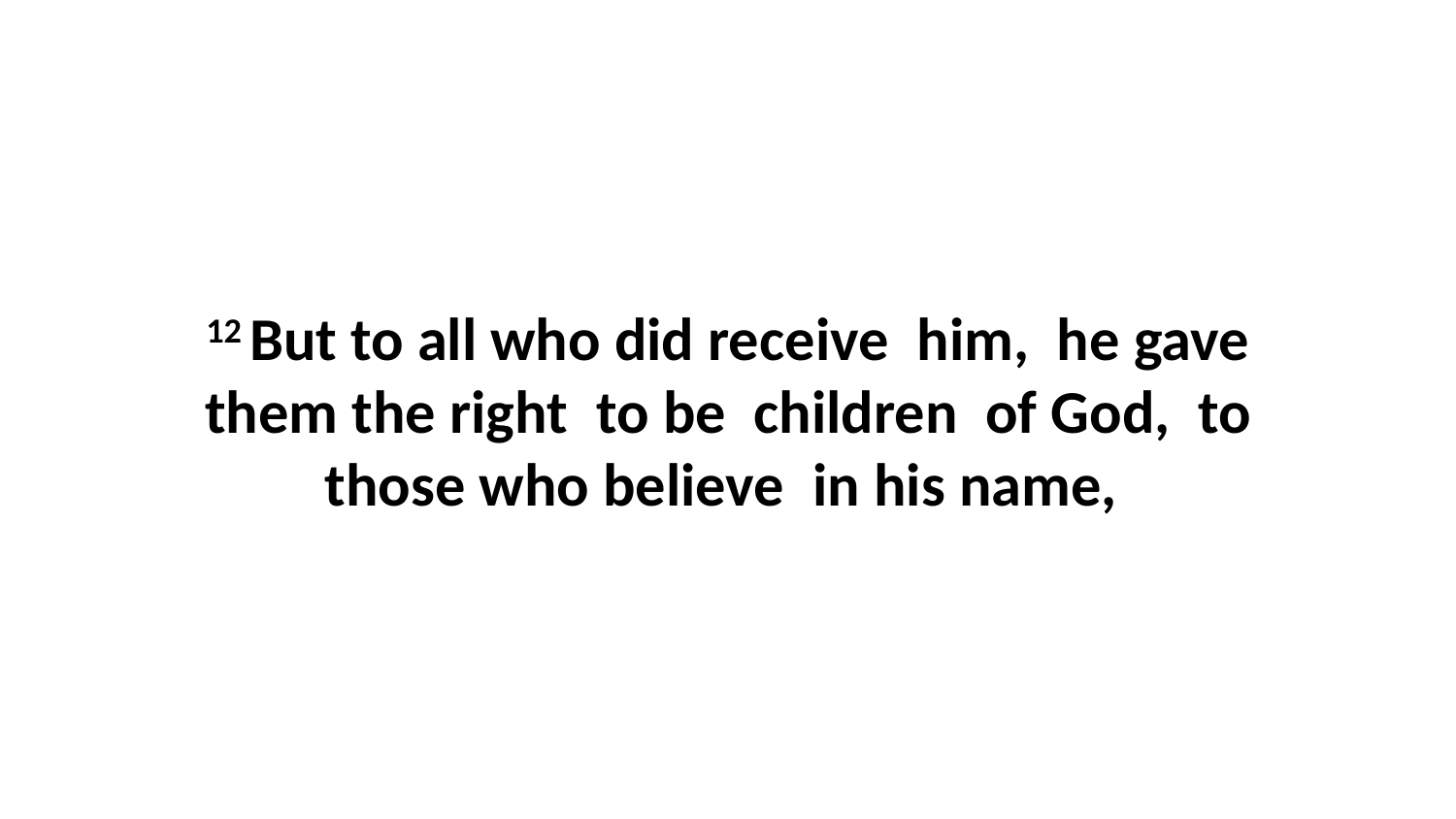

12 But to all who did receive  him,  he gave them the right  to be  children  of God,  to those who believe  in his name,